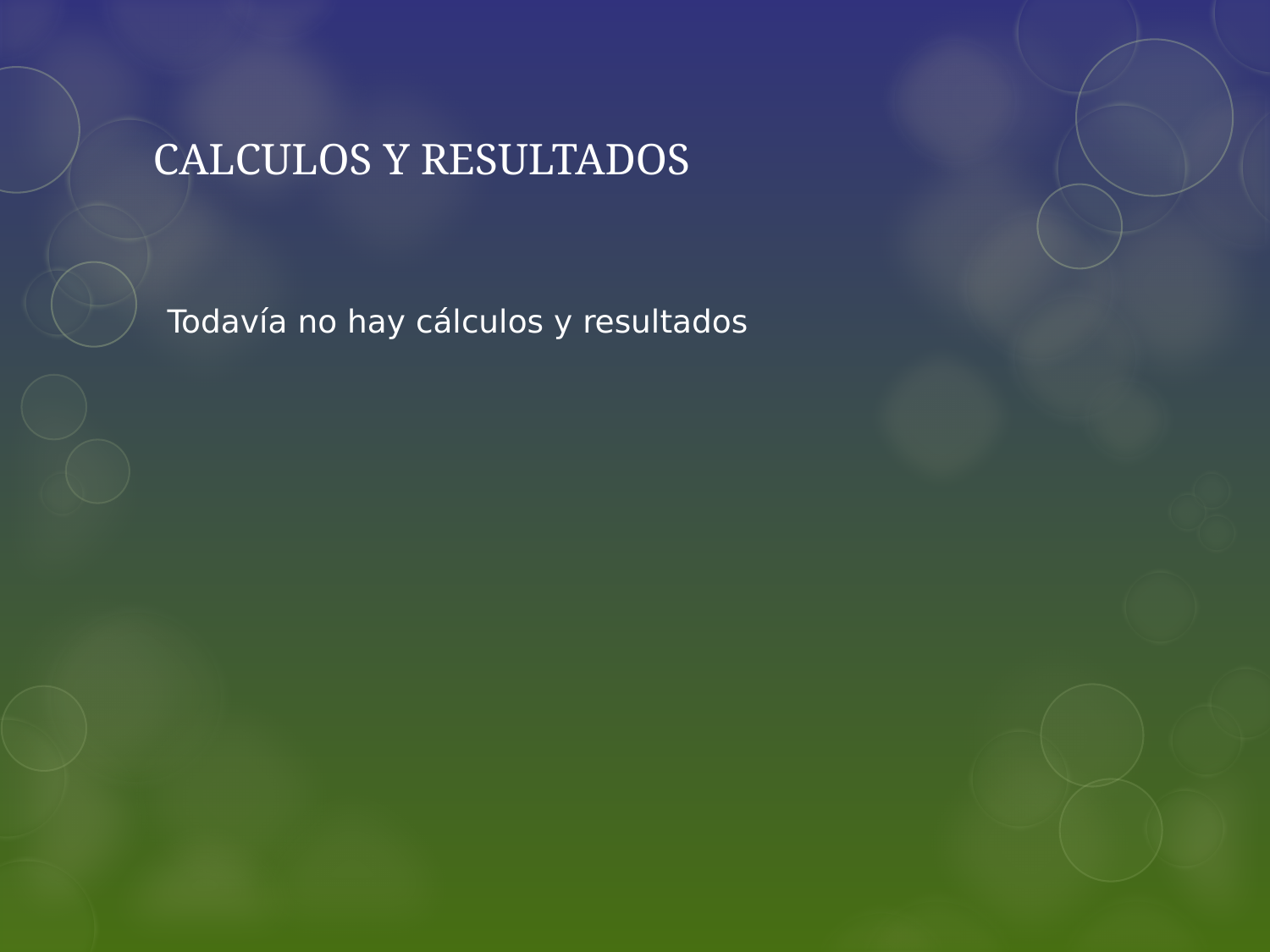

# CALCULOS Y RESULTADOS
Todavía no hay cálculos y resultados